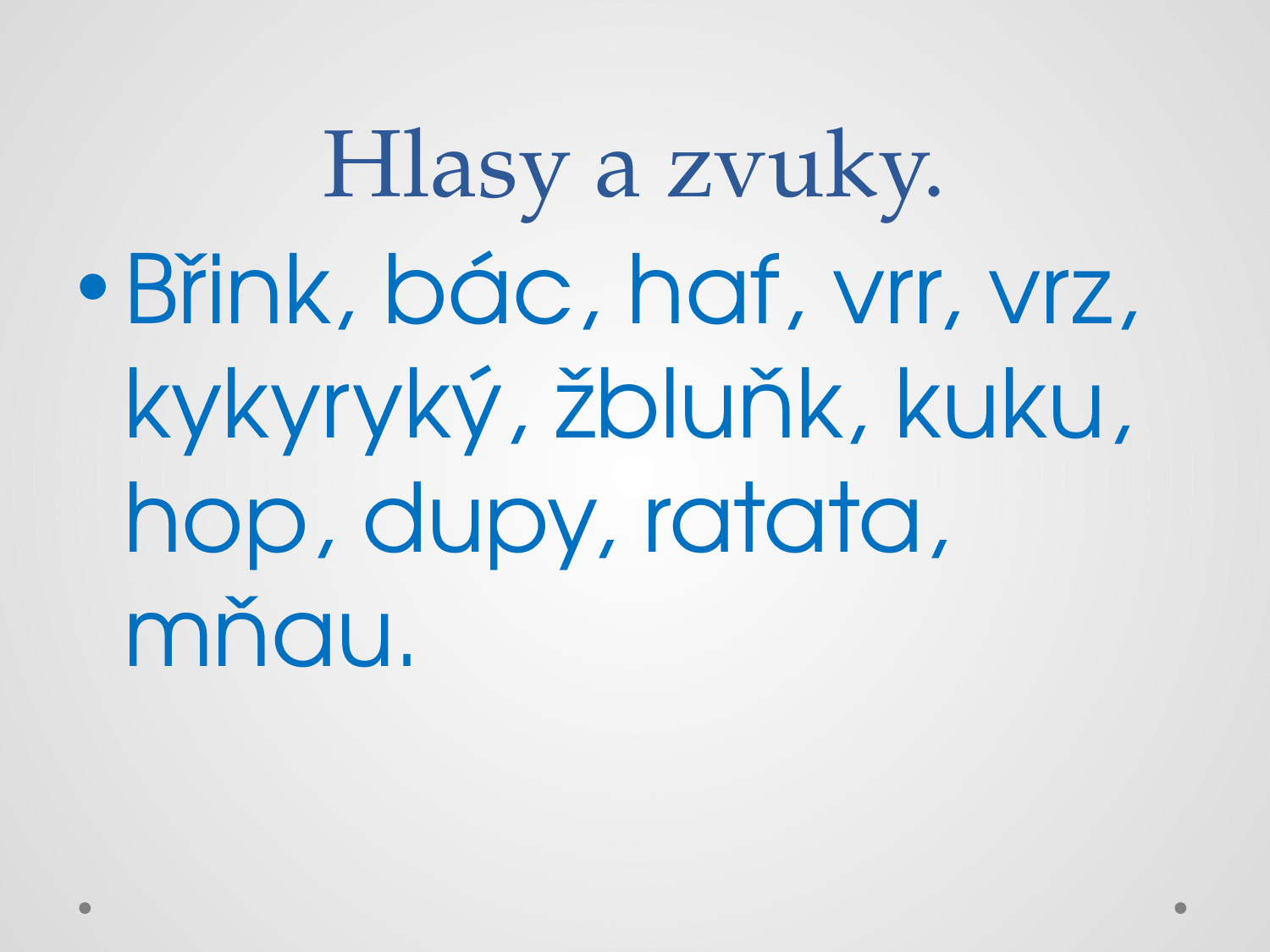

# Hlasy a zvuky.
Břink, bác, haf, vrr, vrz, kykyryký, žbluňk, kuku, hop, dupy, ratata, mňau.